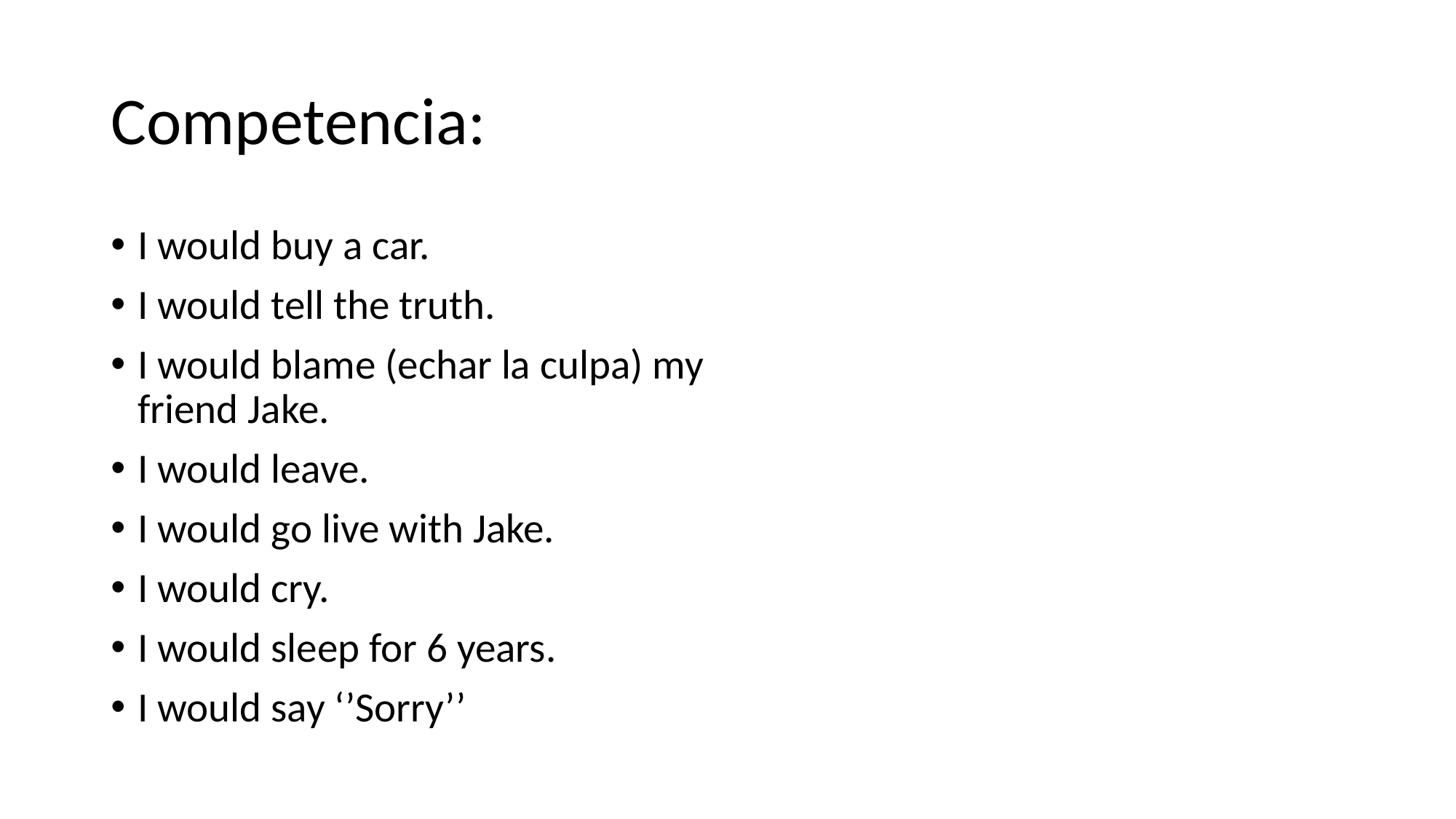

# Competencia:
I would buy a car.
I would tell the truth.
I would blame (echar la culpa) my friend Jake.
I would leave.
I would go live with Jake.
I would cry.
I would sleep for 6 years.
I would say ‘’Sorry’’